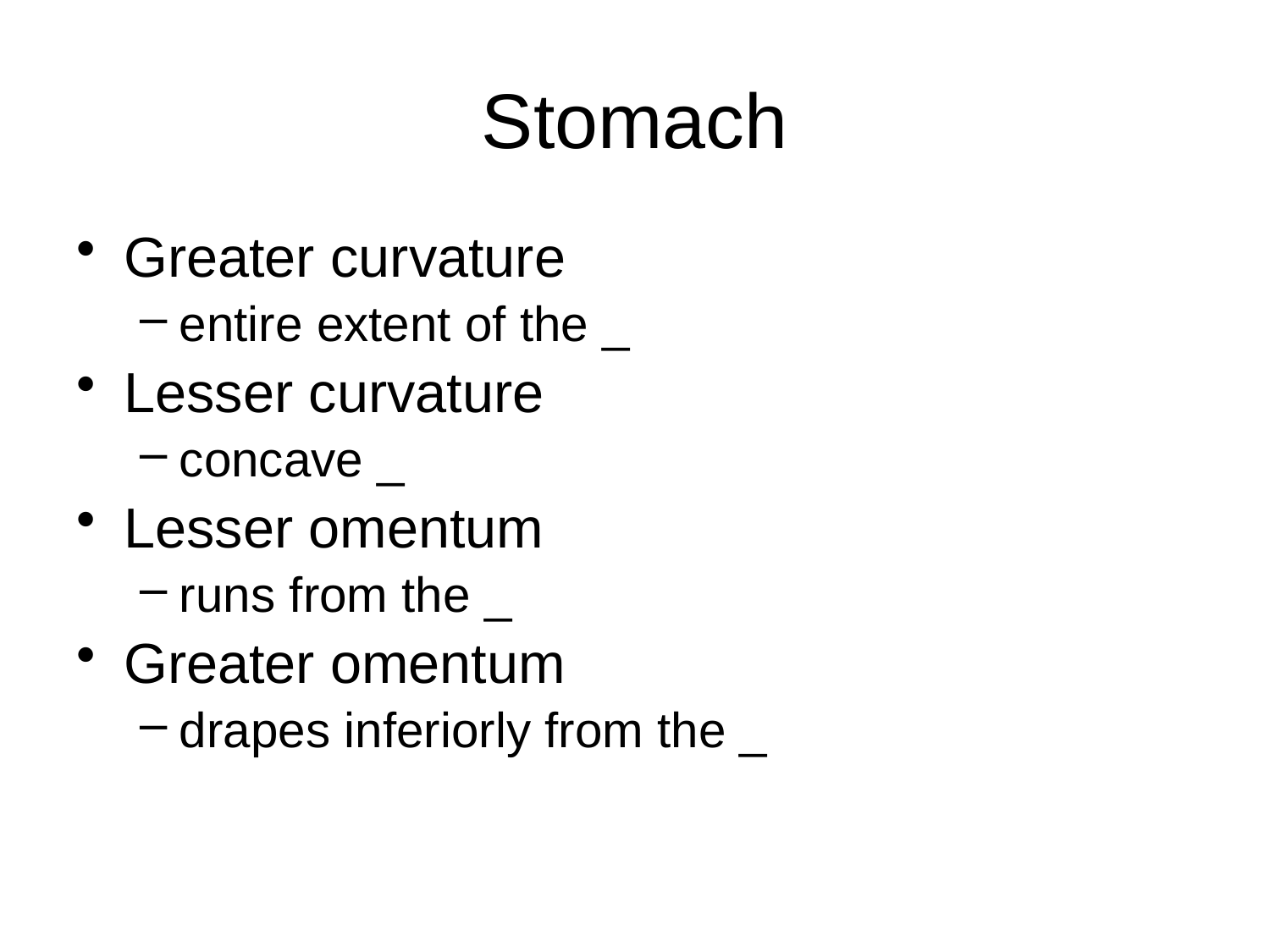

# Stomach
Greater curvature
entire extent of the _
Lesser curvature
concave _
Lesser omentum
runs from the _
Greater omentum
drapes inferiorly from the _